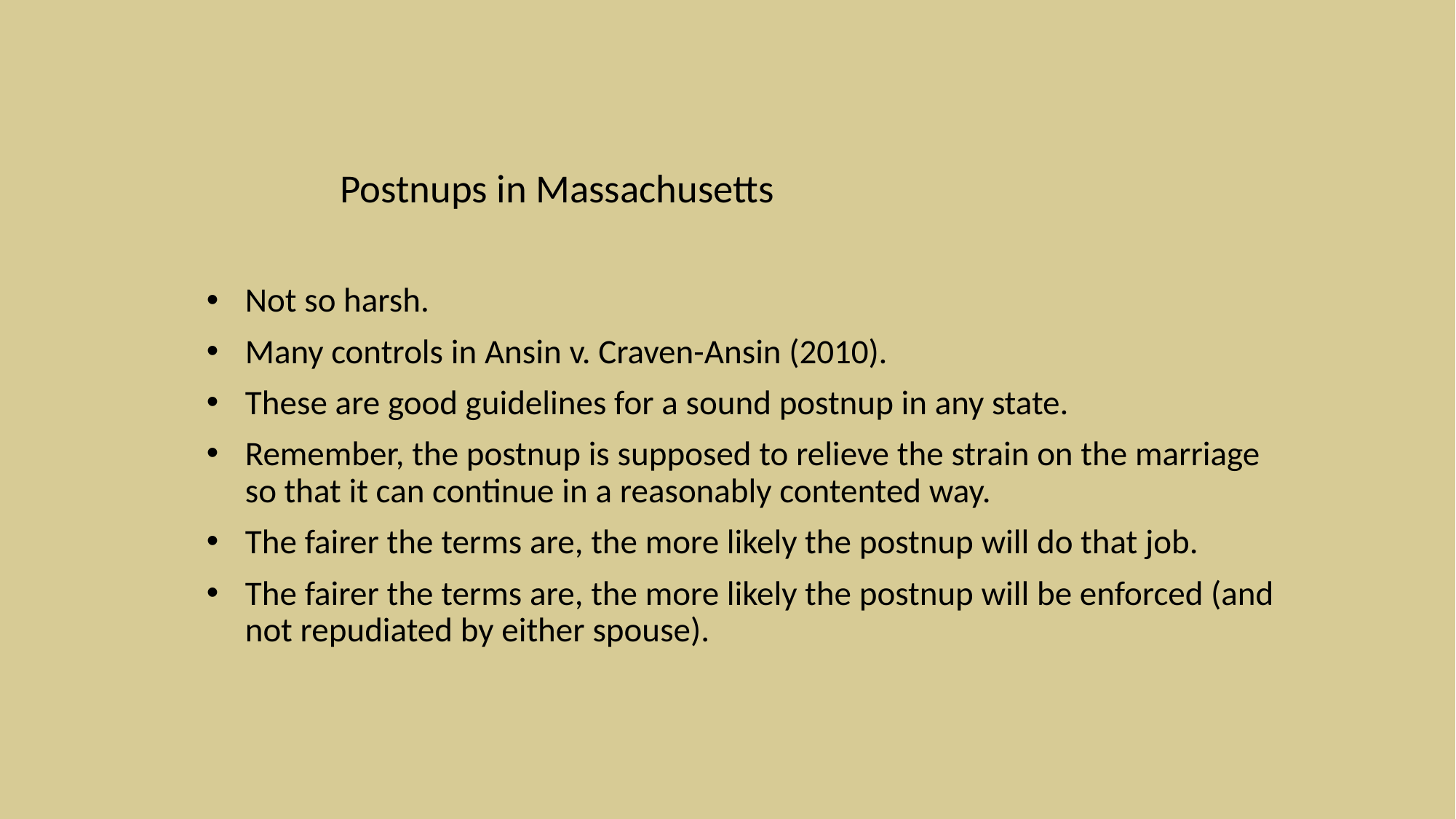

Postnups in Massachusetts

Not so harsh.
Many controls in Ansin v. Craven-Ansin (2010).
These are good guidelines for a sound postnup in any state.
Remember, the postnup is supposed to relieve the strain on the marriage so that it can continue in a reasonably contented way.
The fairer the terms are, the more likely the postnup will do that job.
The fairer the terms are, the more likely the postnup will be enforced (and not repudiated by either spouse).